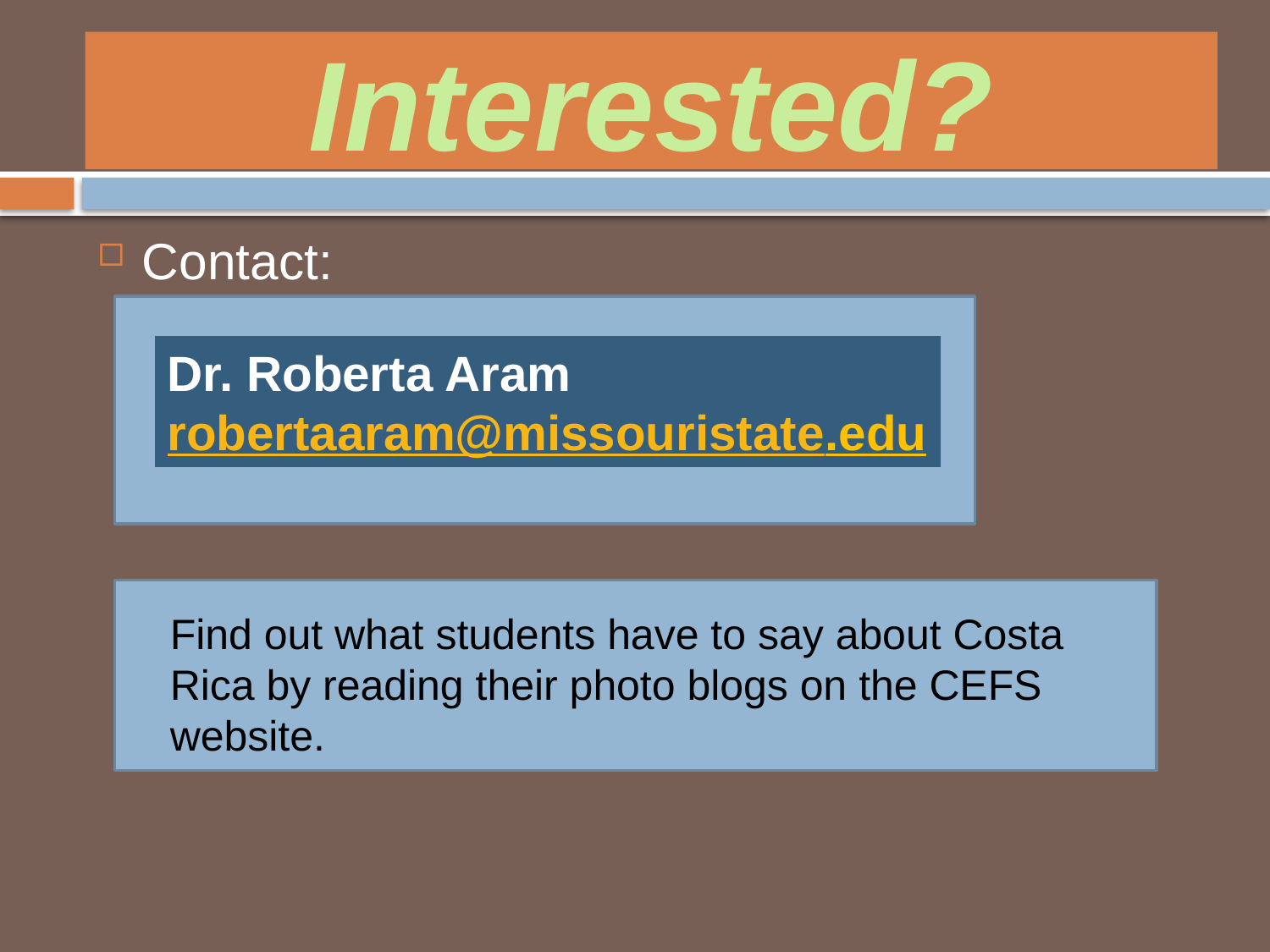

# Interested?
Contact:

Dr. Roberta Aram
robertaaram@missouristate.edu

	Find out what students have to say about Costa Rica by reading their photo blogs on the CEFS website.